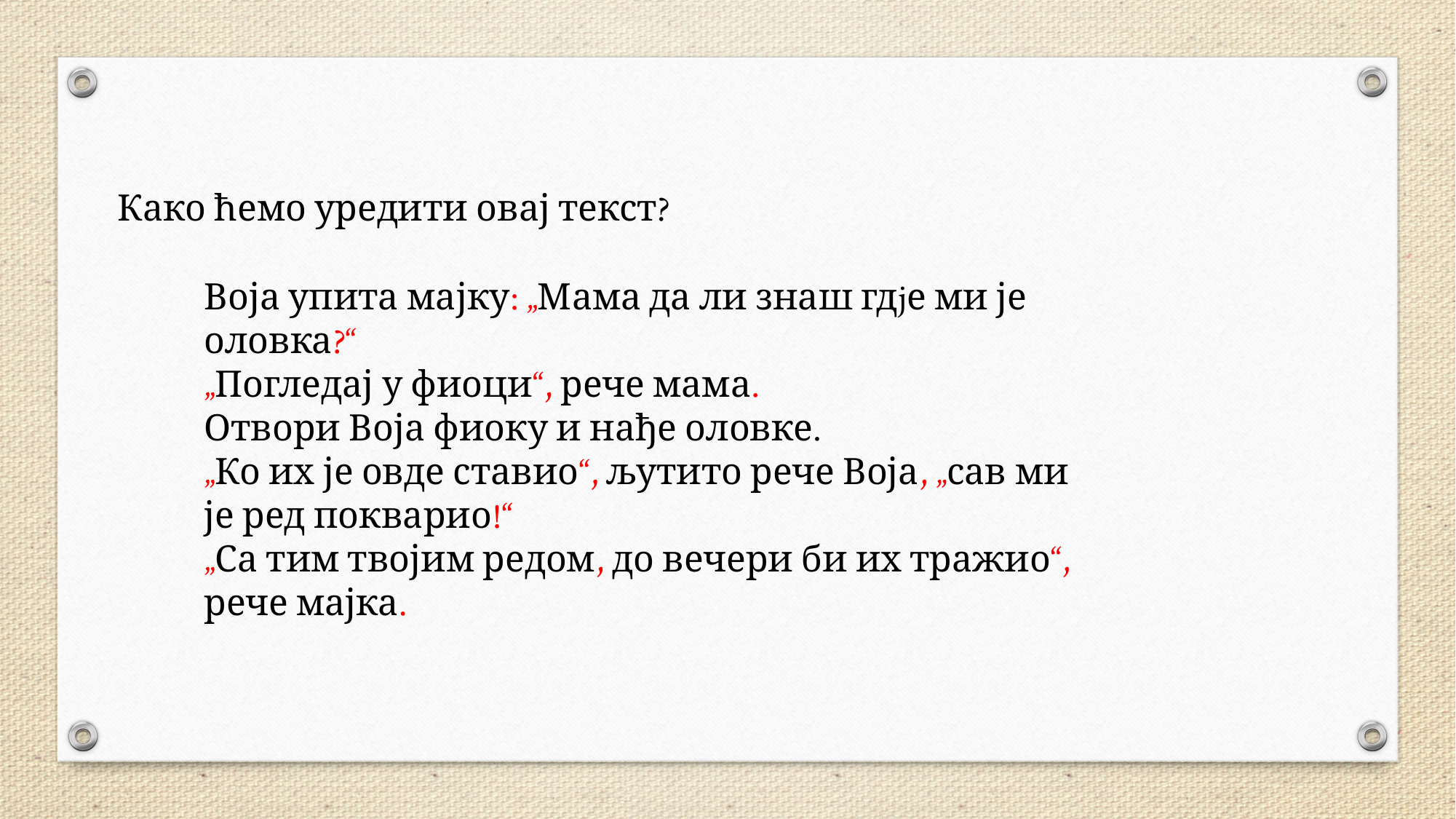

Како ћемо уредити овај текст?
Воја упита мајку: „Мама да ли знаш гдjе ми је оловка?“
„Погледај у фиоци“, рече мама.
Отвори Воја фиоку и нађе оловке.
„Ко их је овде ставио“, љутито рече Воја, „сав ми је ред покварио!“
„Са тим твојим редом, до вечери би их тражио“, рече мајка.